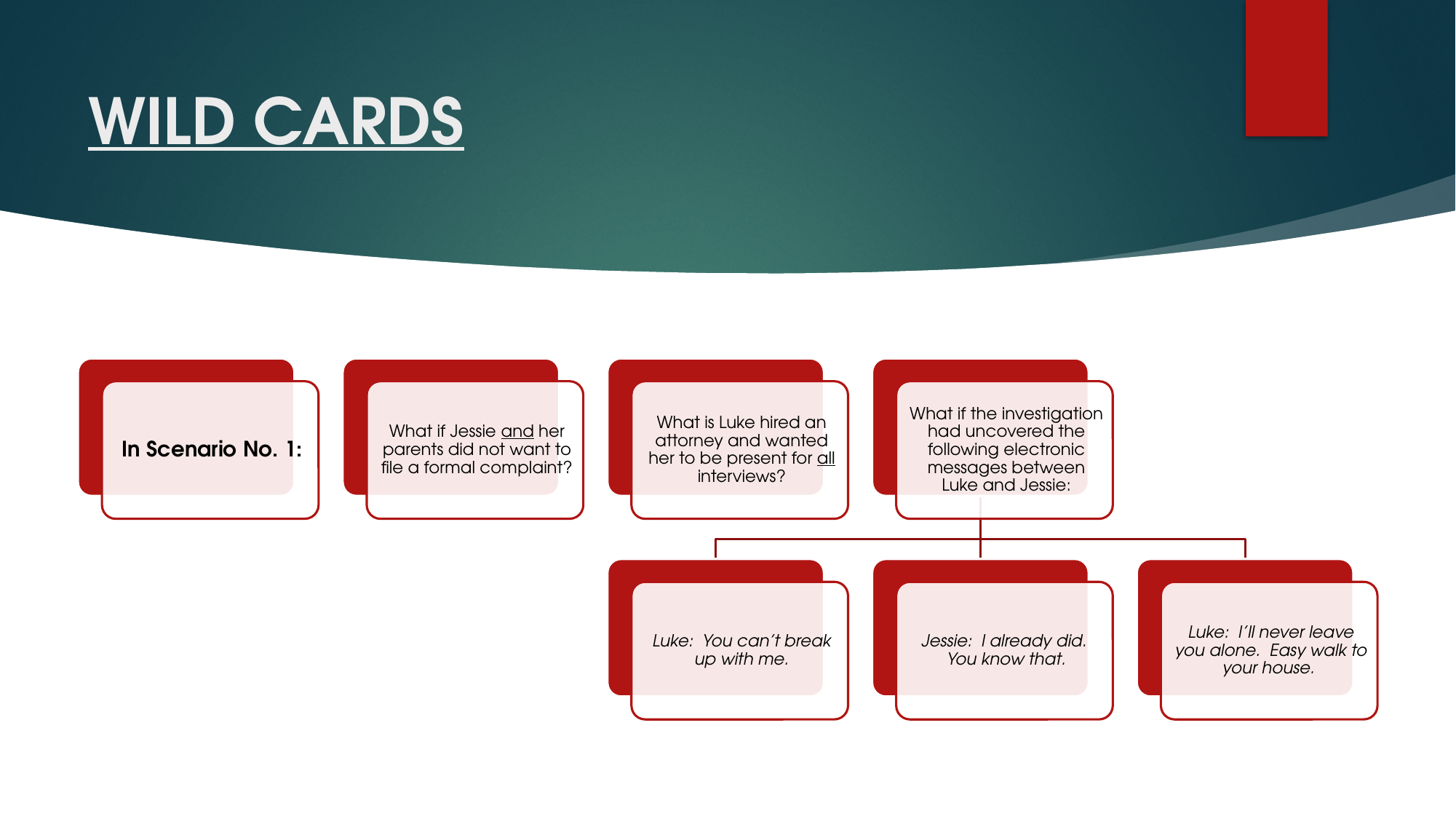

# WILD CARDS

In Scenario No. 1:
What if Jessie and her parents did not want to file a formal complaint?
What is Luke hired an attorney and wanted her to be present for all interviews?
What if the investigation had uncovered the following electronic messages between Luke and Jessie:
Luke:  You can’t break up with me.
Jessie:  I already did.  You know that.
Luke:  I’ll never leave you alone.  Easy walk to your house.